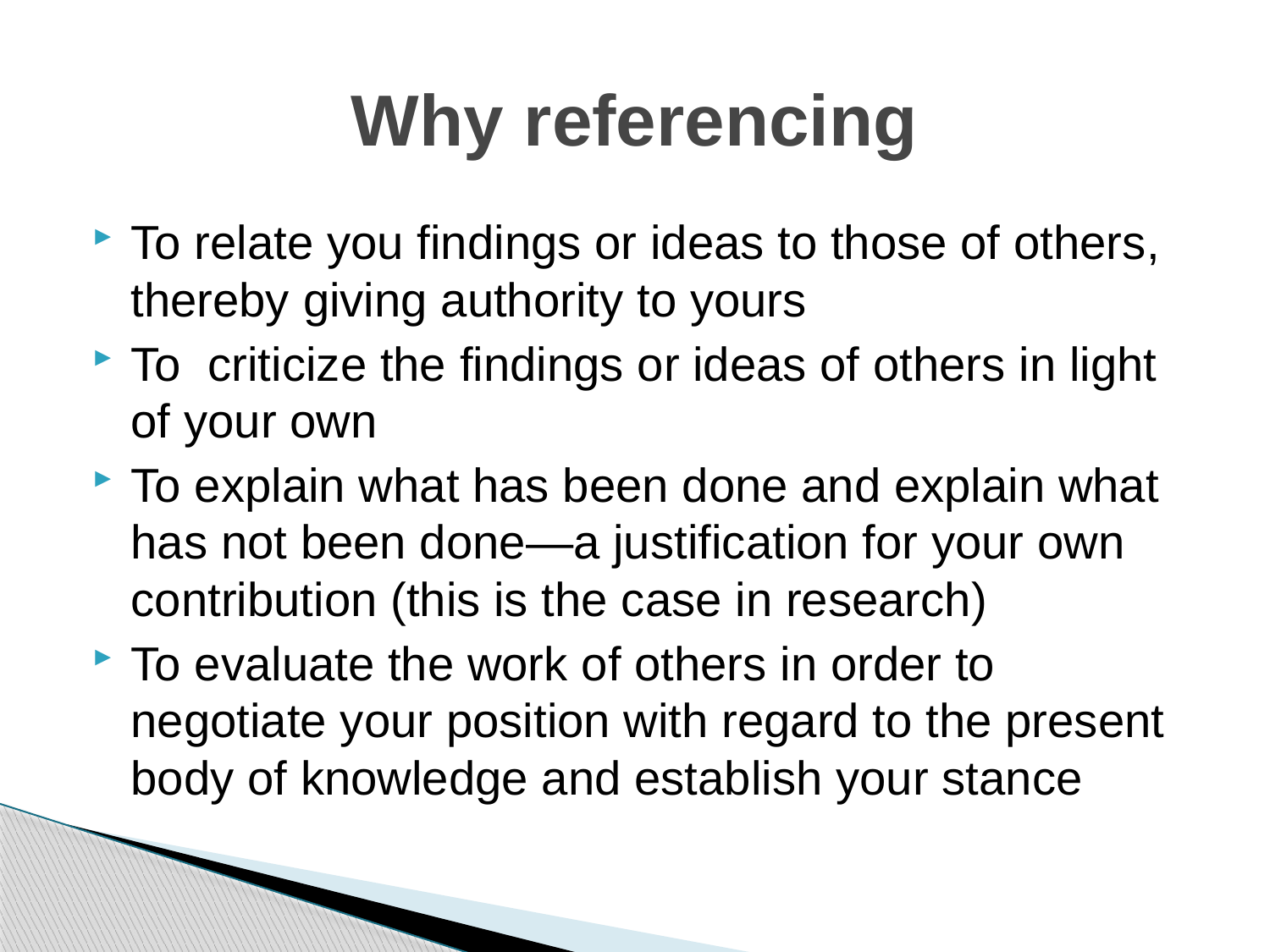

# Why referencing
To relate you findings or ideas to those of others, thereby giving authority to yours
To  criticize the findings or ideas of others in light of your own
To explain what has been done and explain what has not been done—a justification for your own contribution (this is the case in research)
To evaluate the work of others in order to negotiate your position with regard to the present body of knowledge and establish your stance